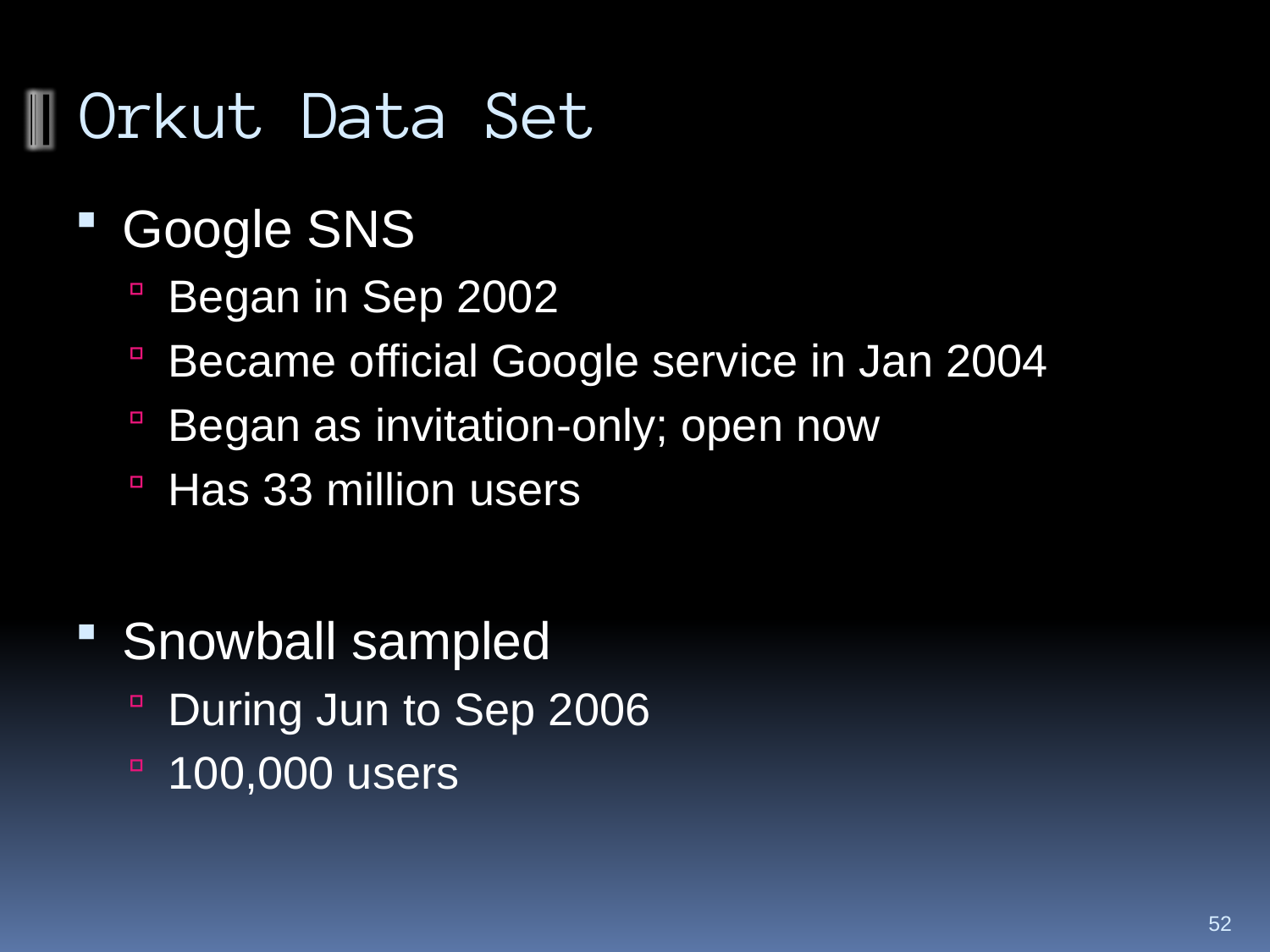

# Orkut Data Set
Google SNS
Began in Sep 2002
Became official Google service in Jan 2004
Began as invitation-only; open now
Has 33 million users

Snowball sampled
During Jun to Sep 2006
100,000 users

52